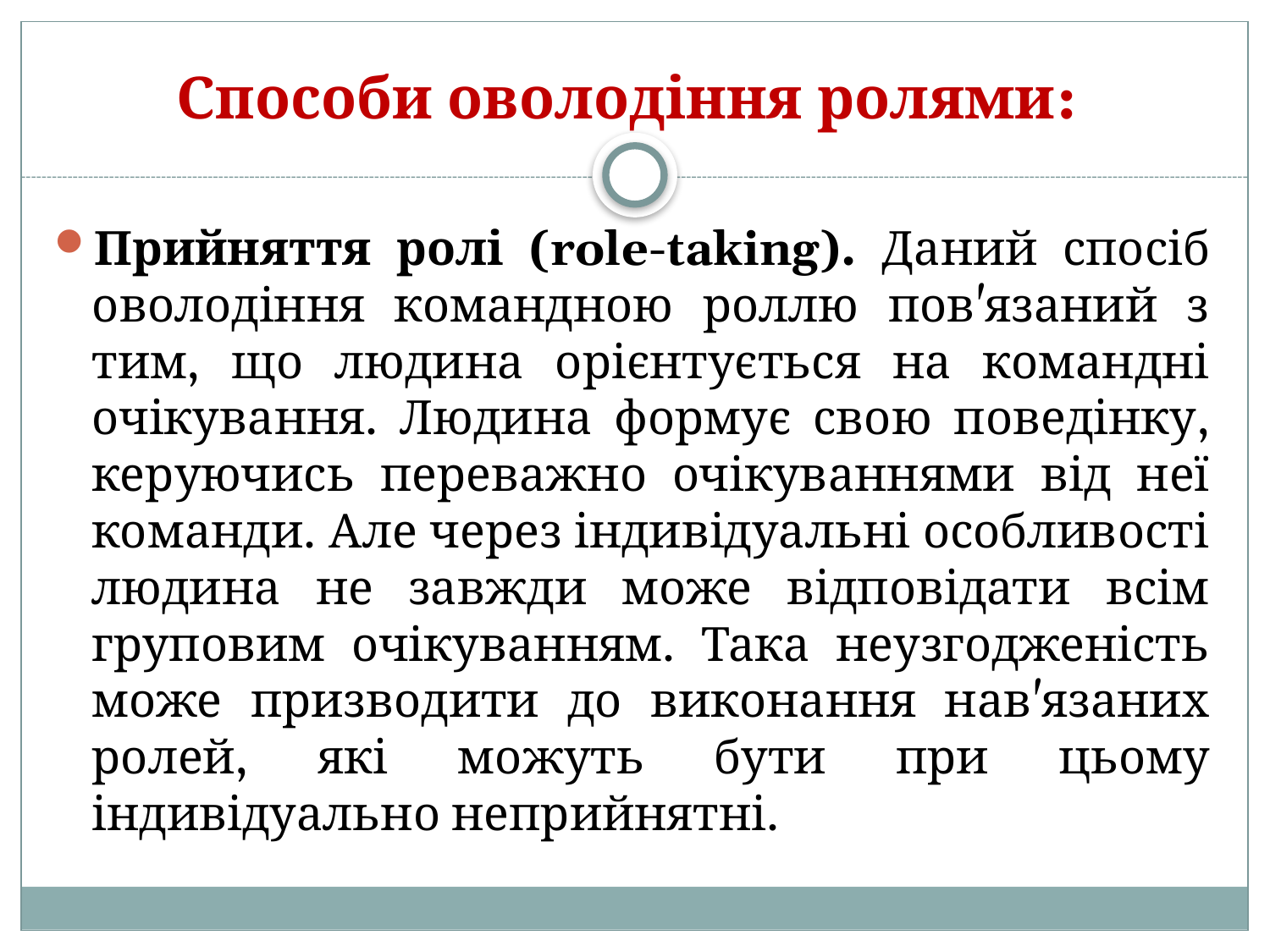

# Способи оволодіння ролями:
Прийняття ролі (role-taking). Даний спосіб оволодіння командною роллю пов'язаний з тим, що людина орієнтується на командні очікування. Людина формує свою поведінку, керуючись переважно очікуваннями від неї команди. Але через індивідуальні особливості людина не завжди може відповідати всім груповим очікуванням. Така неузгодженість може призводити до виконання нав'язаних ролей, які можуть бути при цьому індивідуально неприйнятні.